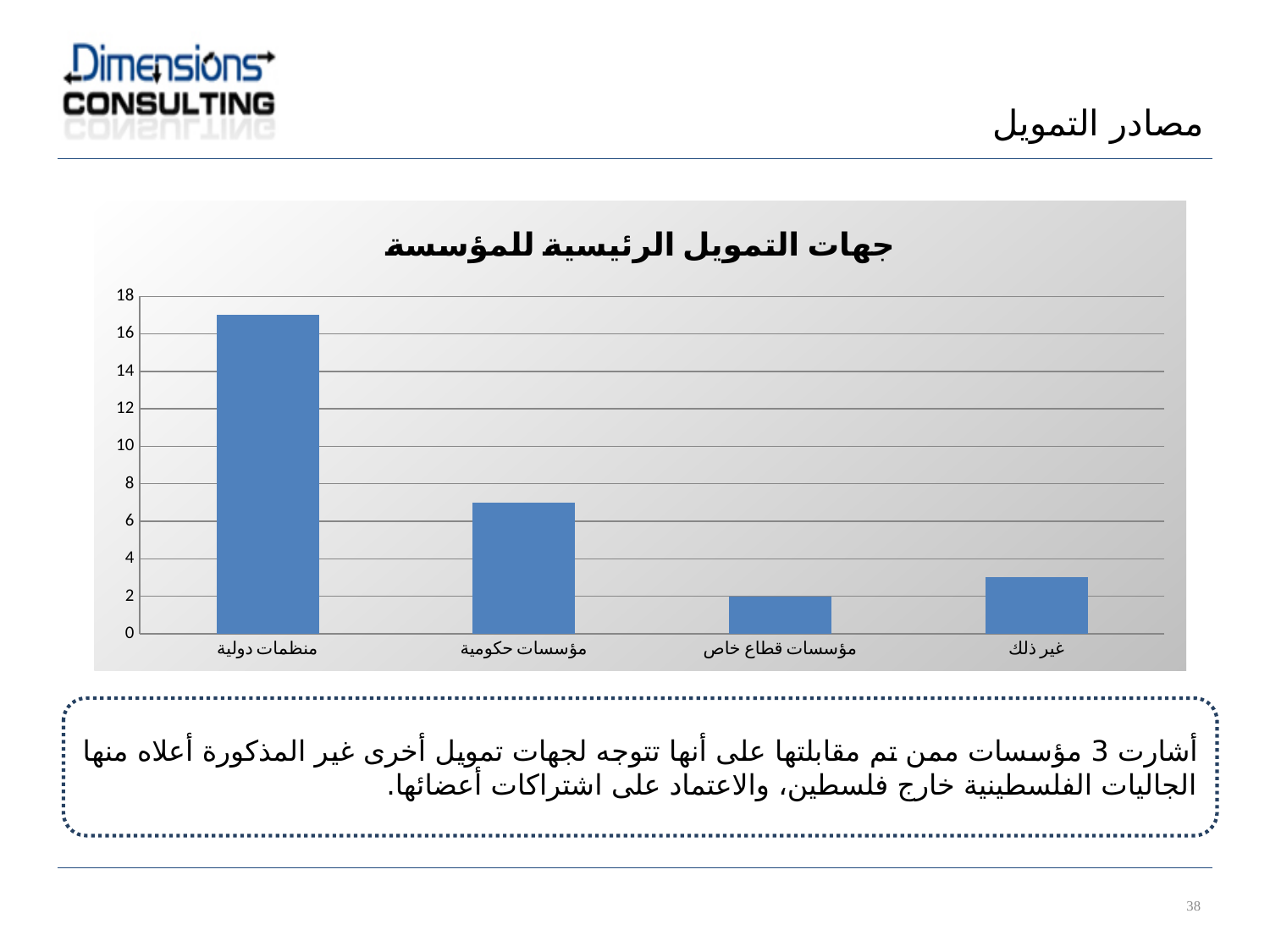

مصادر التمويل

### Chart: جهات التمويل الرئيسية للمؤسسة

| Category |  |
|---|---|
| منظمات دولية | 17.0 |
| مؤسسات حكومية | 7.0 |
| مؤسسات قطاع خاص | 2.0 |
| غير ذلك | 3.0 |
أشارت 3 مؤسسات ممن تم مقابلتها على أنها تتوجه لجهات تمويل أخرى غير المذكورة أعلاه منها الجاليات الفلسطينية خارج فلسطين، والاعتماد على اشتراكات أعضائها.